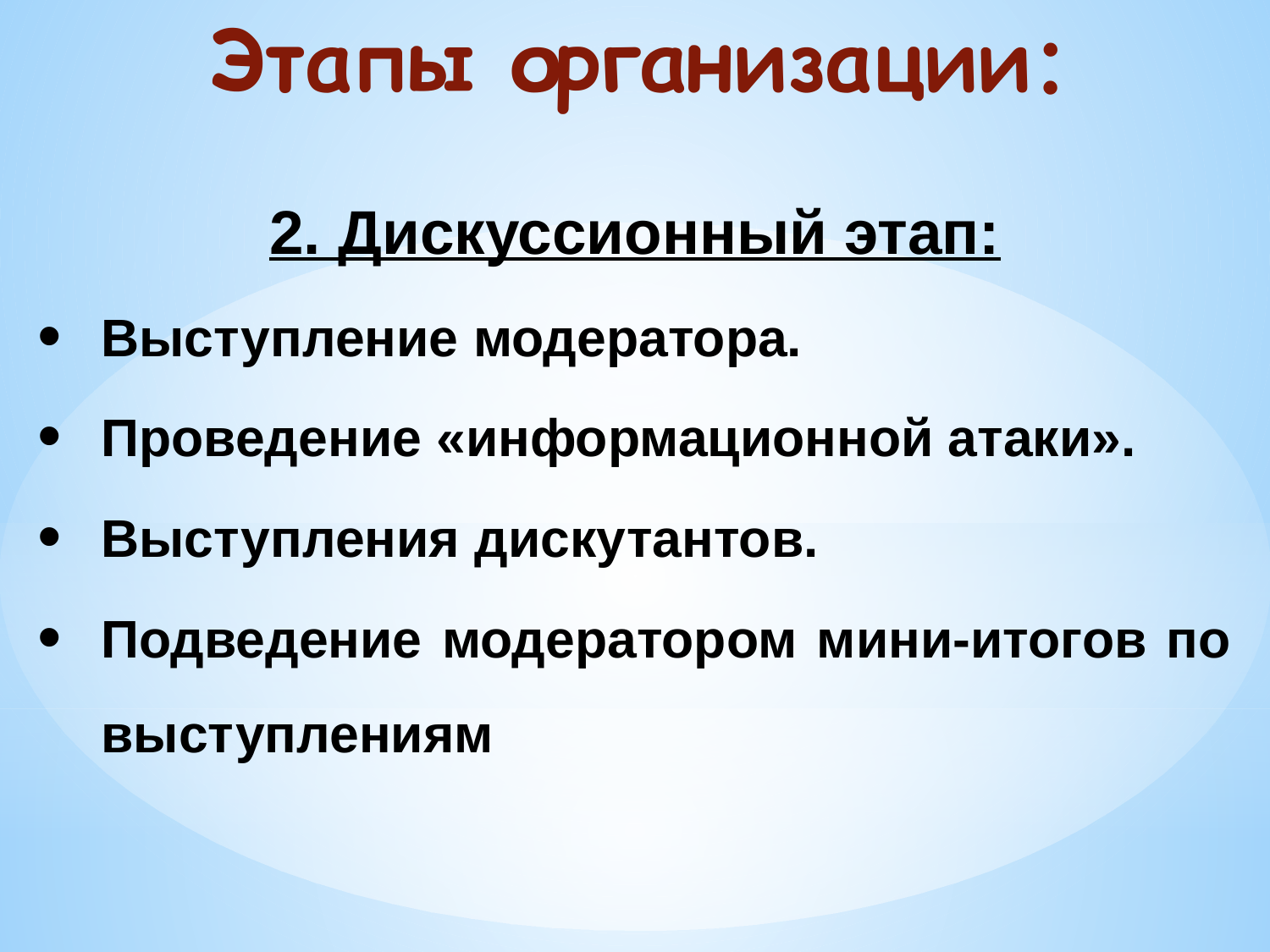

# Этапы организации:
2. Дискуссионный этап:
Выступление модератора.
Проведение «информационной атаки».
Выступления дискутантов.
Подведение модератором мини-итогов по выступлениям